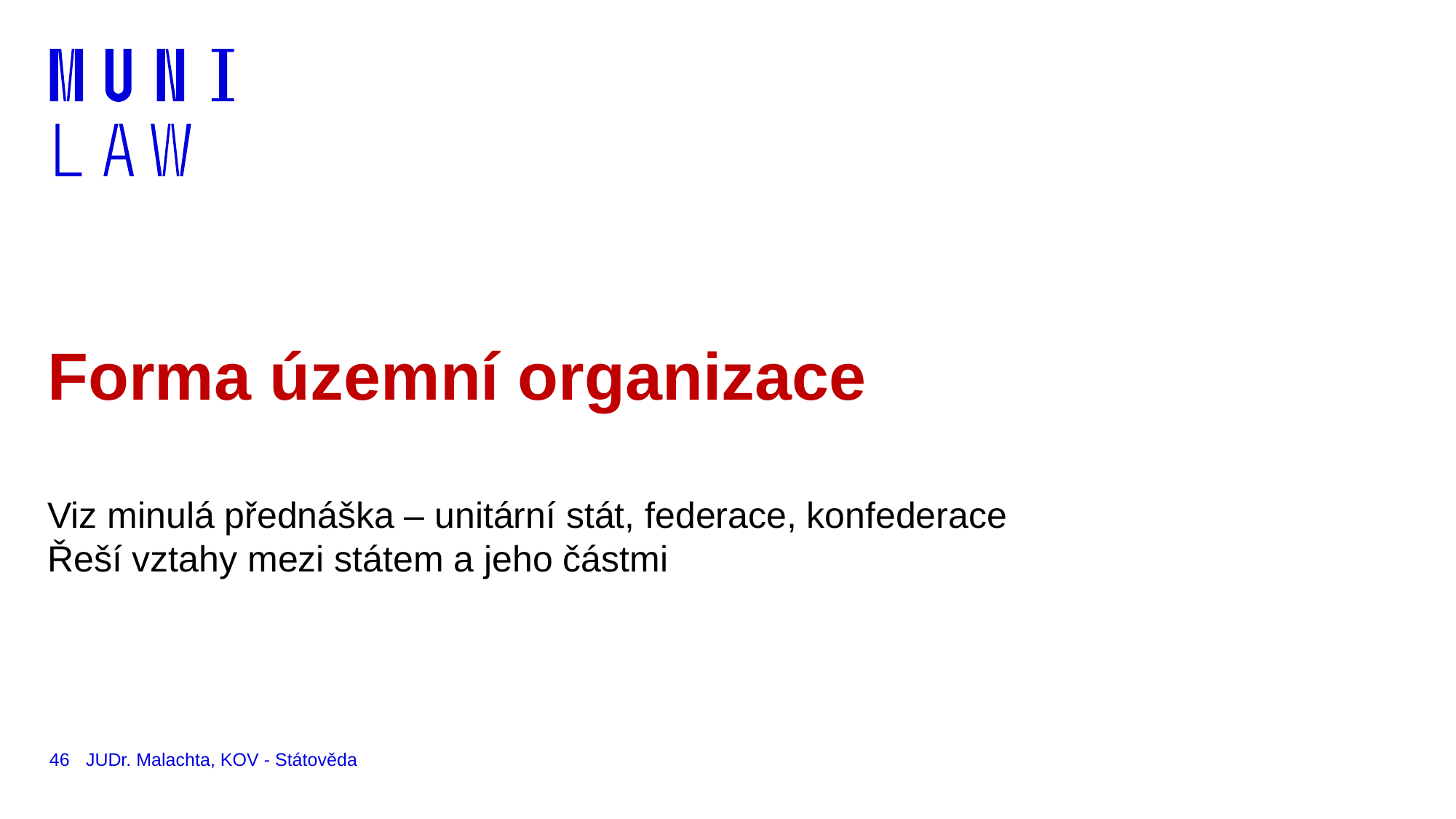

# Forma územní organizace
Viz minulá přednáška – unitární stát, federace, konfederace
Řeší vztahy mezi státem a jeho částmi
46
JUDr. Malachta, KOV - Státověda